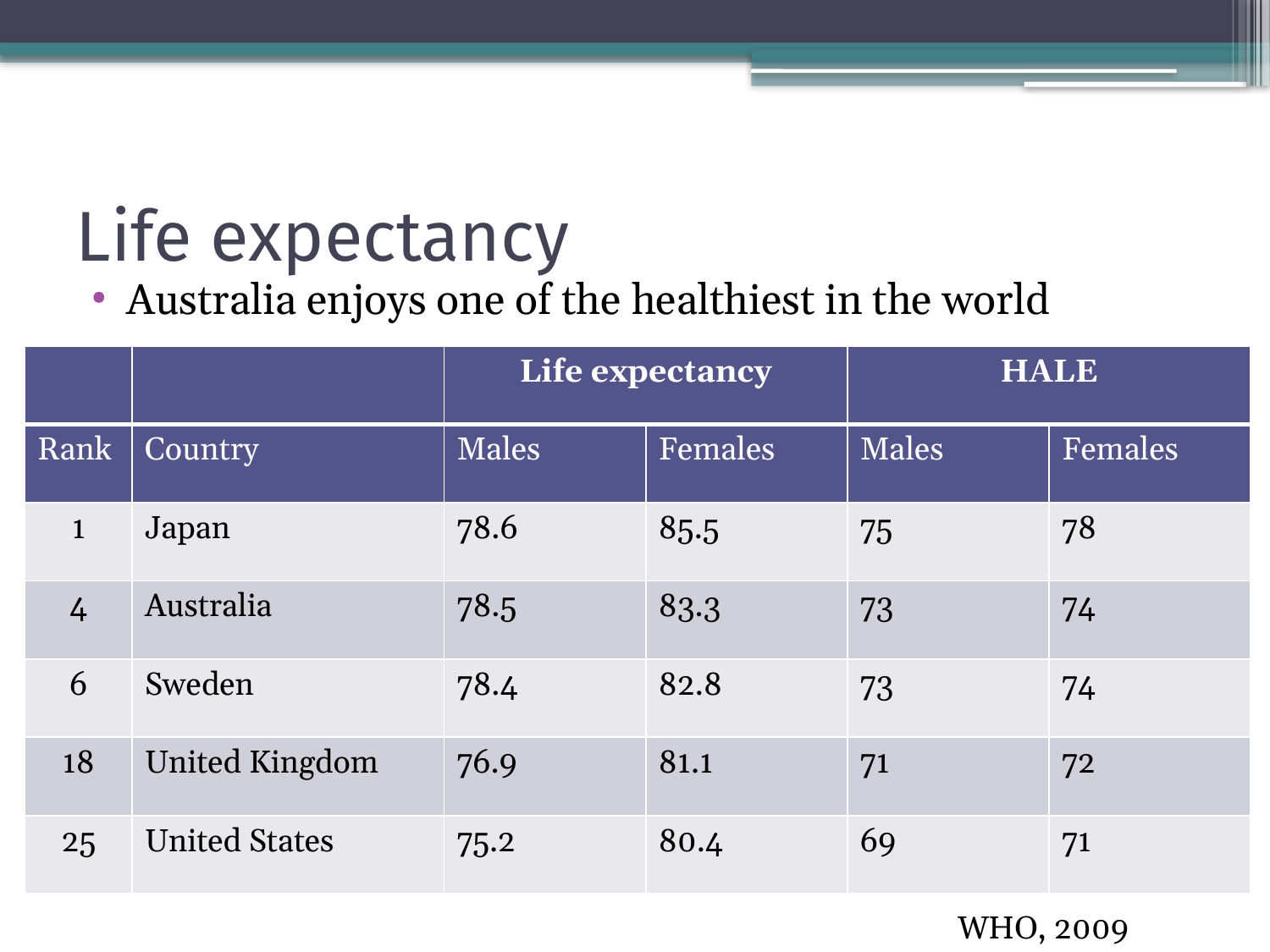

# Life expectancy
Australia enjoys one of the healthiest in the world
|  |  | Life expectancy |  | HALE |  |
| --- | --- | --- | --- | --- | --- |
| Rank | Country | Males | Females | Males | Females |
| 1 | Japan | 78.6 | 85.5 | 75 | 78 |
| 4 | Australia | 78.5 | 83.3 | 73 | 74 |
| 6 | Sweden | 78.4 | 82.8 | 73 | 74 |
| 18 | United Kingdom | 76.9 | 81.1 | 71 | 72 |
| 25 | United States | 75.2 | 80.4 | 69 | 71 |
WHO, 2009